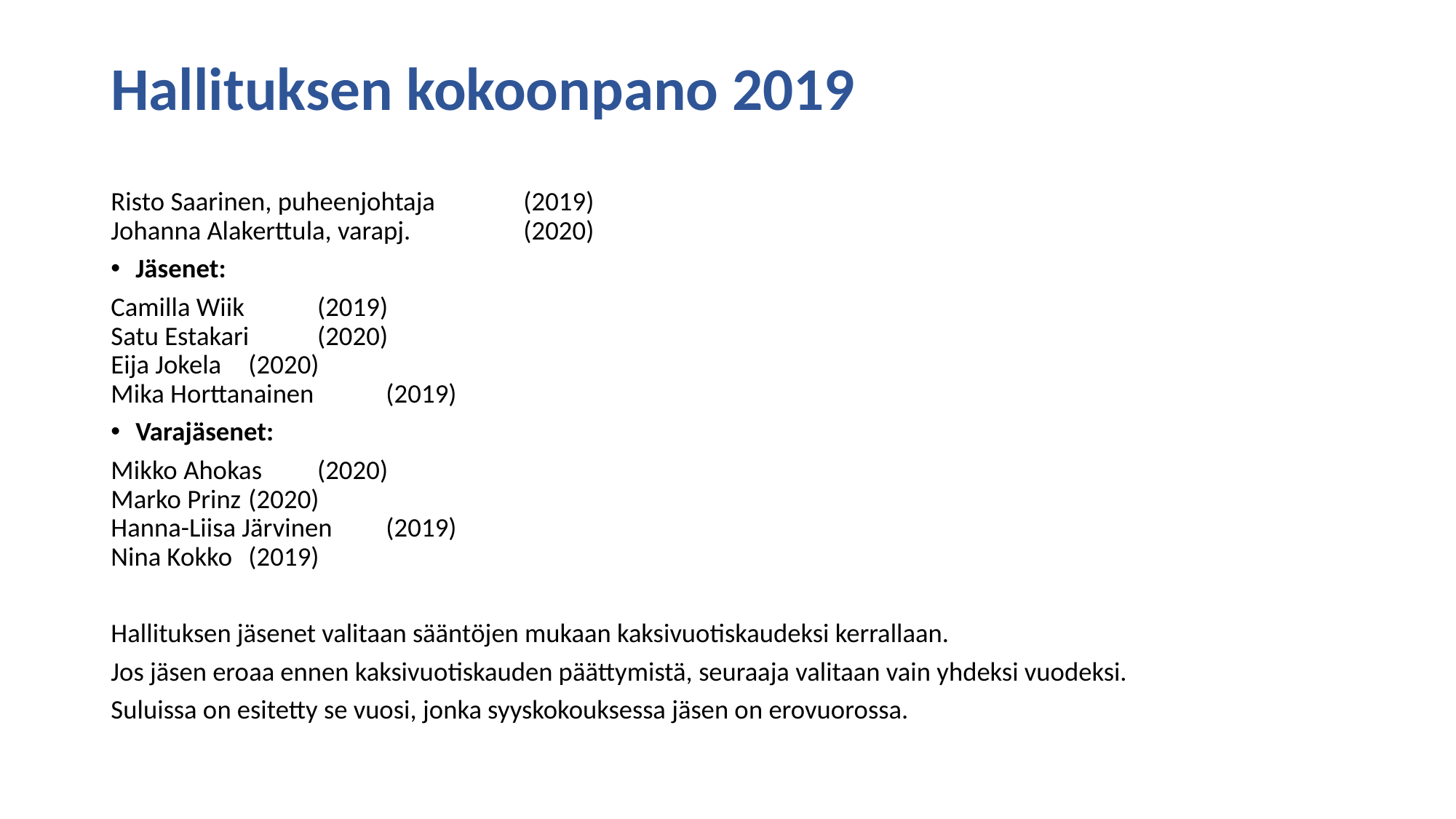

# Hallituksen kokoonpano 2019
Risto Saarinen, puheenjohtaja		(2019)
Johanna Alakerttula, varapj.		(2020)
Jäsenet:
Camilla Wiik 				(2019)
Satu Estakari 				(2020)
Eija Jokela 				(2020)
Mika Horttanainen 			(2019)
Varajäsenet:
Mikko Ahokas 				(2020)
Marko Prinz 				(2020)
Hanna-Liisa Järvinen 			(2019)
Nina Kokko 				(2019)

Hallituksen jäsenet valitaan sääntöjen mukaan kaksivuotiskaudeksi kerrallaan.
Jos jäsen eroaa ennen kaksivuotiskauden päättymistä, seuraaja valitaan vain yhdeksi vuodeksi.
Suluissa on esitetty se vuosi, jonka syyskokouksessa jäsen on erovuorossa.